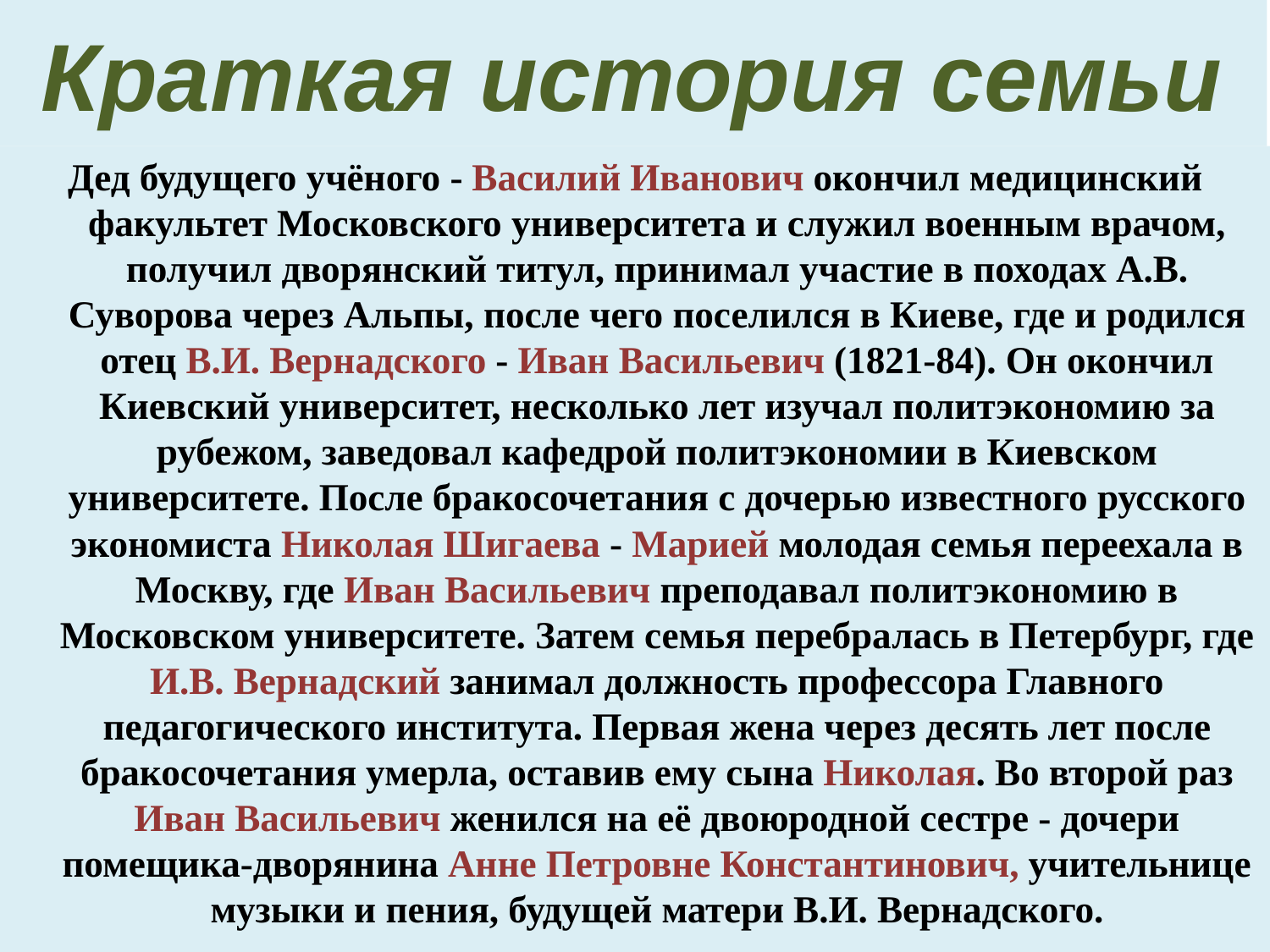

# Краткая история семьи
Дед будущего учёного - Василий Иванович окончил медицинский факультет Московского университета и служил военным врачом, получил дворянский титул, принимал участие в походах А.В. Суворова через Альпы, после чего поселился в Киеве, где и родился отец В.И. Вернадского - Иван Васильевич (1821-84). Он окончил Киевский университет, несколько лет изучал политэкономию за рубежом, заведовал кафедрой политэкономии в Киевском университете. После бракосочетания с дочерью известного русского экономиста Николая Шигаева - Марией молодая семья переехала в Москву, где Иван Васильевич преподавал политэкономию в Московском университете. Затем семья перебралась в Петербург, где И.В. Вернадский занимал должность профессора Главного педагогического института. Первая жена через десять лет после бракосочетания умерла, оставив ему сына Николая. Во второй раз Иван Васильевич женился на её двоюродной сестре - дочери помещика-дворянина Анне Петровне Константинович, учительнице музыки и пения, будущей матери В.И. Вернадского.